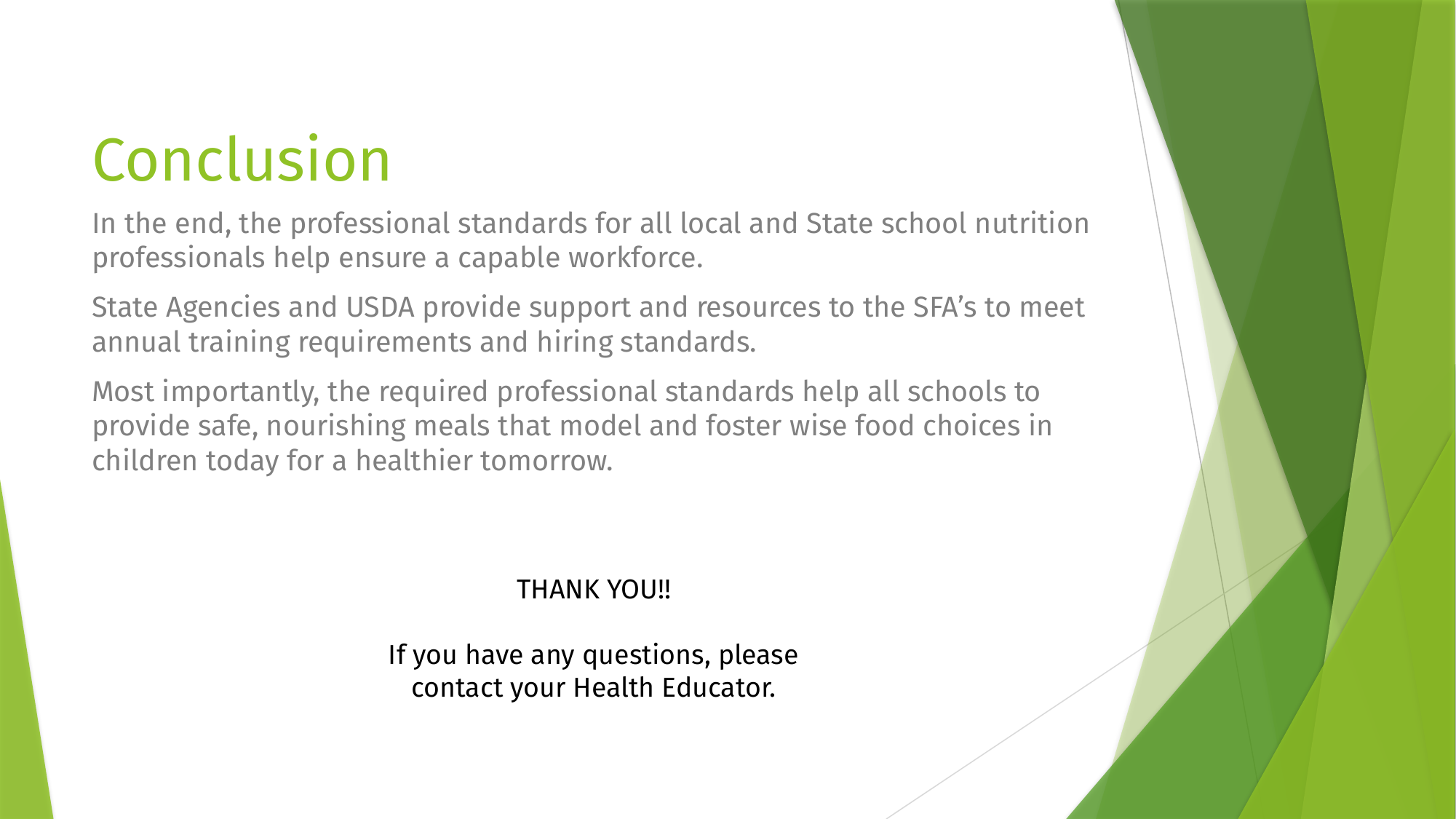

# Conclusion
In the end, the professional standards for all local and State school nutrition professionals help ensure a capable workforce.
State Agencies and USDA provide support and resources to the SFA’s to meet annual training requirements and hiring standards.
Most importantly, the required professional standards help all schools to provide safe, nourishing meals that model and foster wise food choices in children today for a healthier tomorrow.
THANK YOU!!

If you have any questions, please contact your Health Educator.